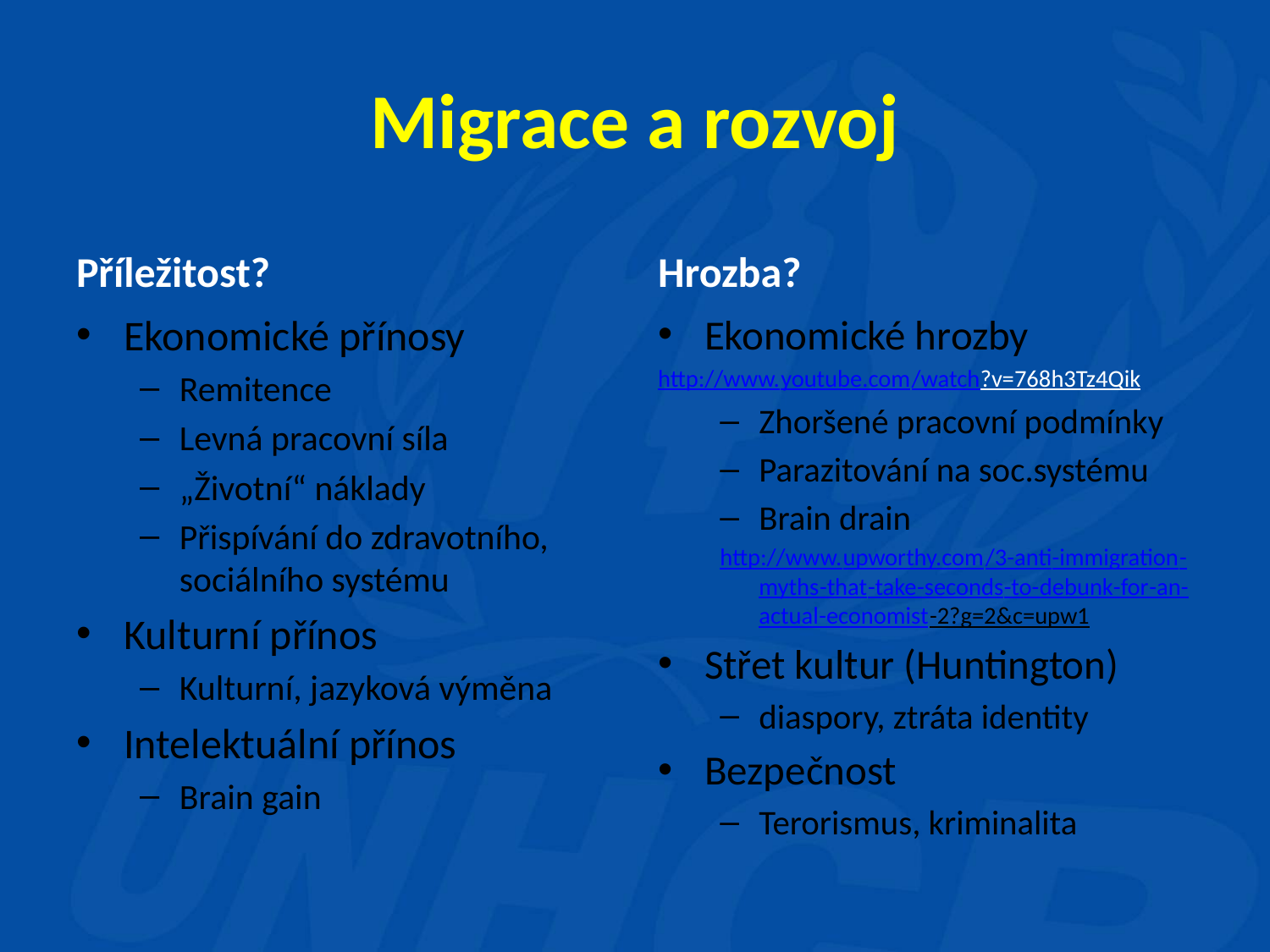

# Migrace a rozvoj
Příležitost?
Hrozba?
Ekonomické přínosy
Remitence
Levná pracovní síla
„Životní“ náklady
Přispívání do zdravotního, sociálního systému
Kulturní přínos
Kulturní, jazyková výměna
Intelektuální přínos
Brain gain

Ekonomické hrozby
http://www.youtube.com/watch?v=768h3Tz4Qik
Zhoršené pracovní podmínky
Parazitování na soc.systému
Brain drain
http://www.upworthy.com/3-anti-immigration-myths-that-take-seconds-to-debunk-for-an-actual-economist-2?g=2&c=upw1
Střet kultur (Huntington)
diaspory, ztráta identity
Bezpečnost
Terorismus, kriminalita